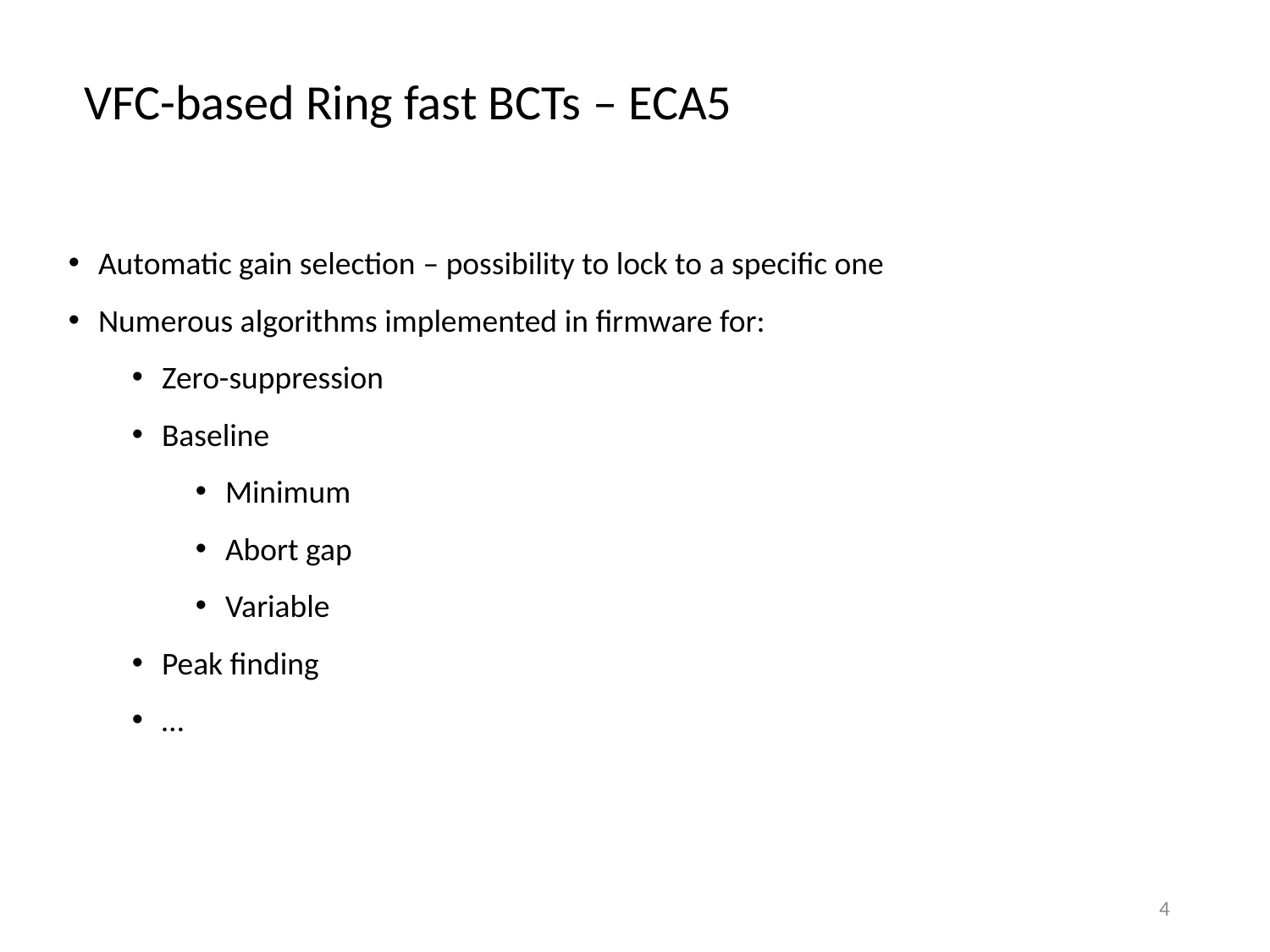

VFC-based Ring fast BCTs – ECA5
Automatic gain selection – possibility to lock to a specific one
Numerous algorithms implemented in firmware for:
Zero-suppression
Baseline
Minimum
Abort gap
Variable
Peak finding
…
4